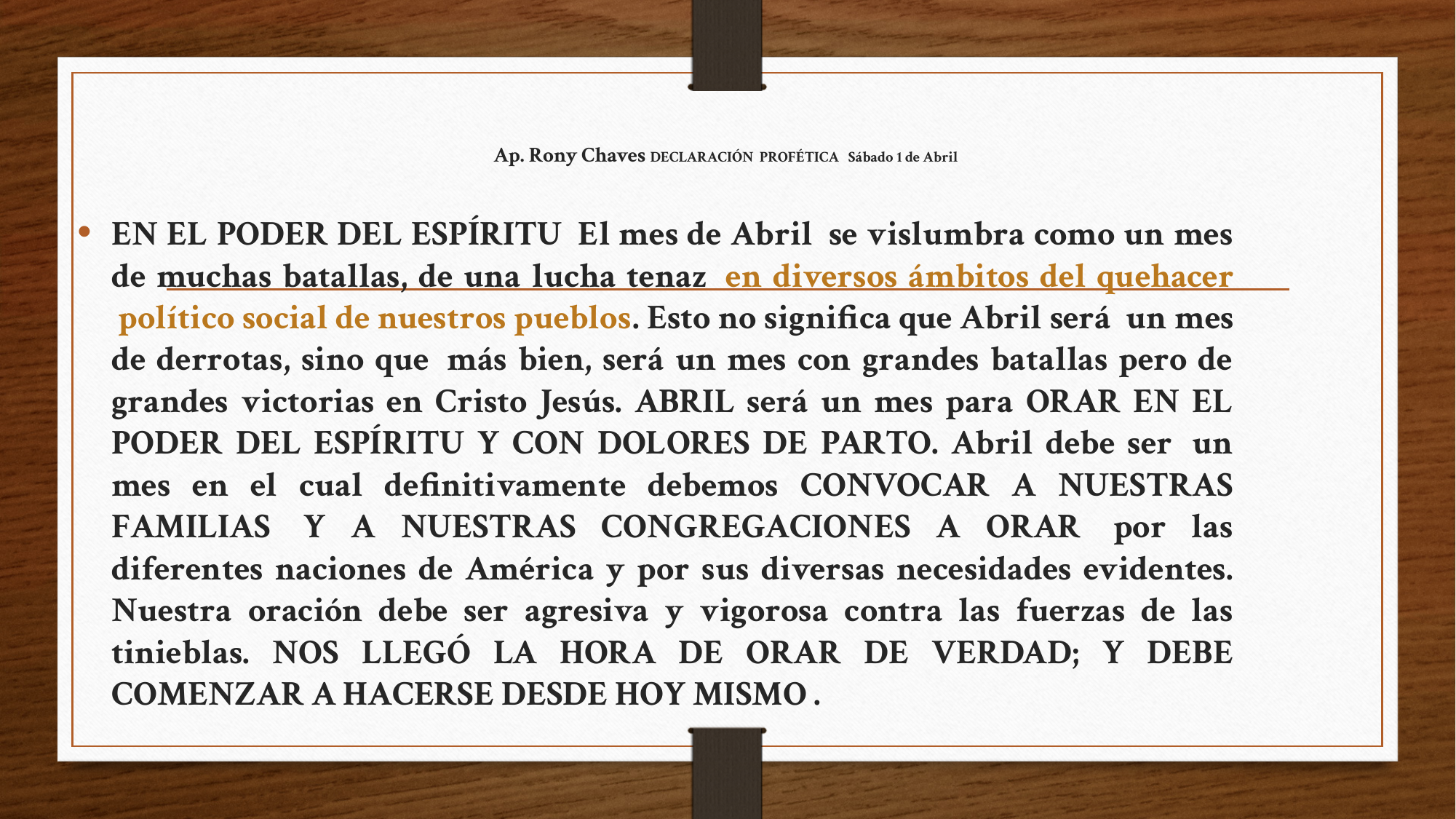

# Ap. Rony Chaves DECLARACIÓN  PROFÉTICA   Sábado 1 de Abril
EN EL PODER DEL ESPÍRITU  El mes de Abril  se vislumbra como un mes de muchas batallas, de una lucha tenaz  en diversos ámbitos del quehacer  político social de nuestros pueblos. Esto no significa que Abril será  un mes de derrotas, sino que  más bien, será un mes con grandes batallas pero de grandes victorias en Cristo Jesús. ABRIL será un mes para ORAR EN EL PODER DEL ESPÍRITU Y CON DOLORES DE PARTO. Abril debe ser  un mes en el cual definitivamente debemos CONVOCAR A NUESTRAS FAMILIAS  Y A NUESTRAS CONGREGACIONES A ORAR  por las diferentes naciones de América y por sus diversas necesidades evidentes. Nuestra oración debe ser agresiva y vigorosa contra las fuerzas de las tinieblas. NOS LLEGÓ LA HORA DE ORAR DE VERDAD; Y DEBE COMENZAR A HACERSE DESDE HOY MISMO .